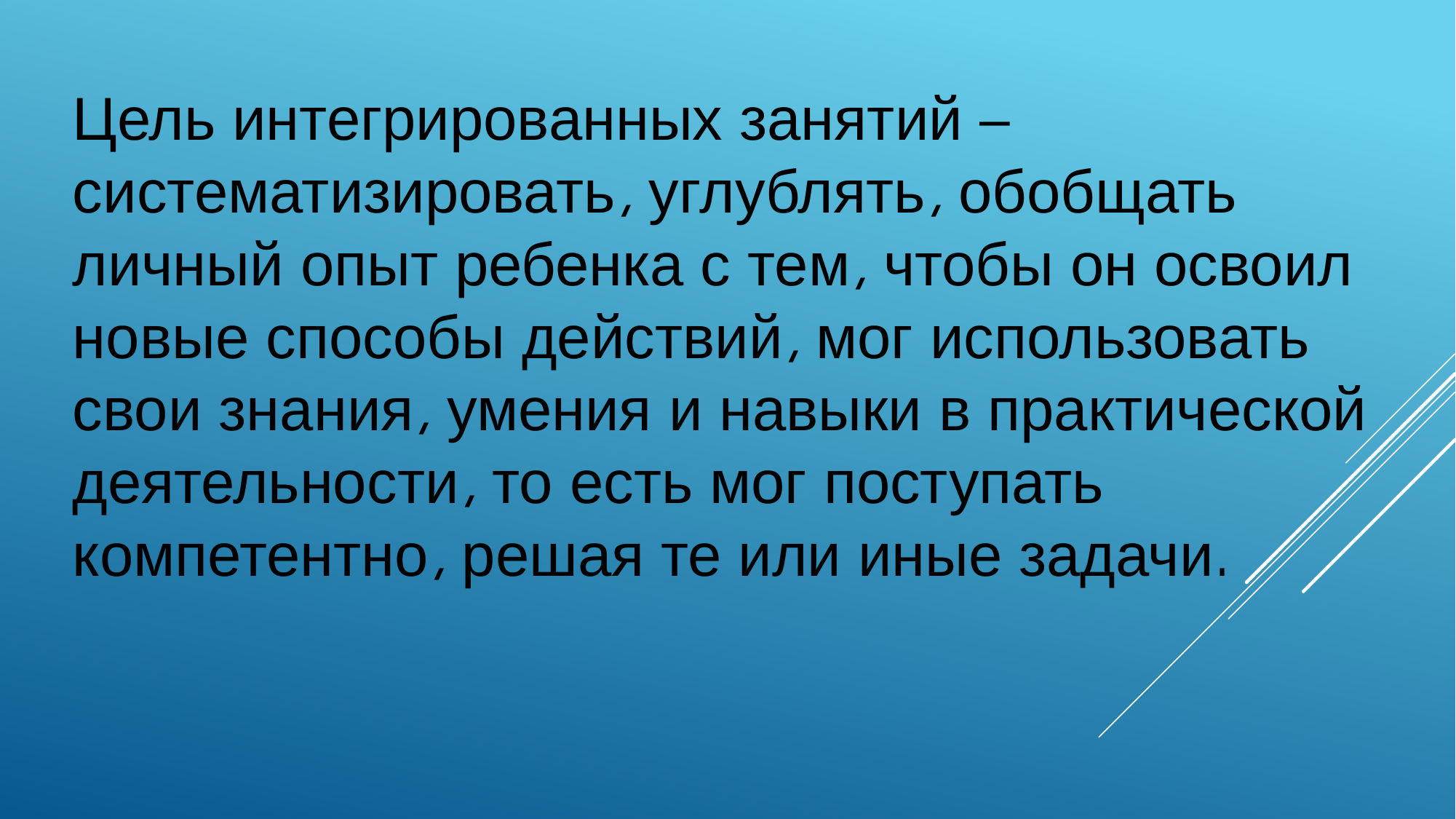

Цель интегрированных занятий – систематизировать, углублять, обобщать личный опыт ребенка с тем, чтобы он освоил новые способы действий, мог использовать свои знания, умения и навыки в практической деятельности, то есть мог поступать компетентно, решая те или иные задачи.